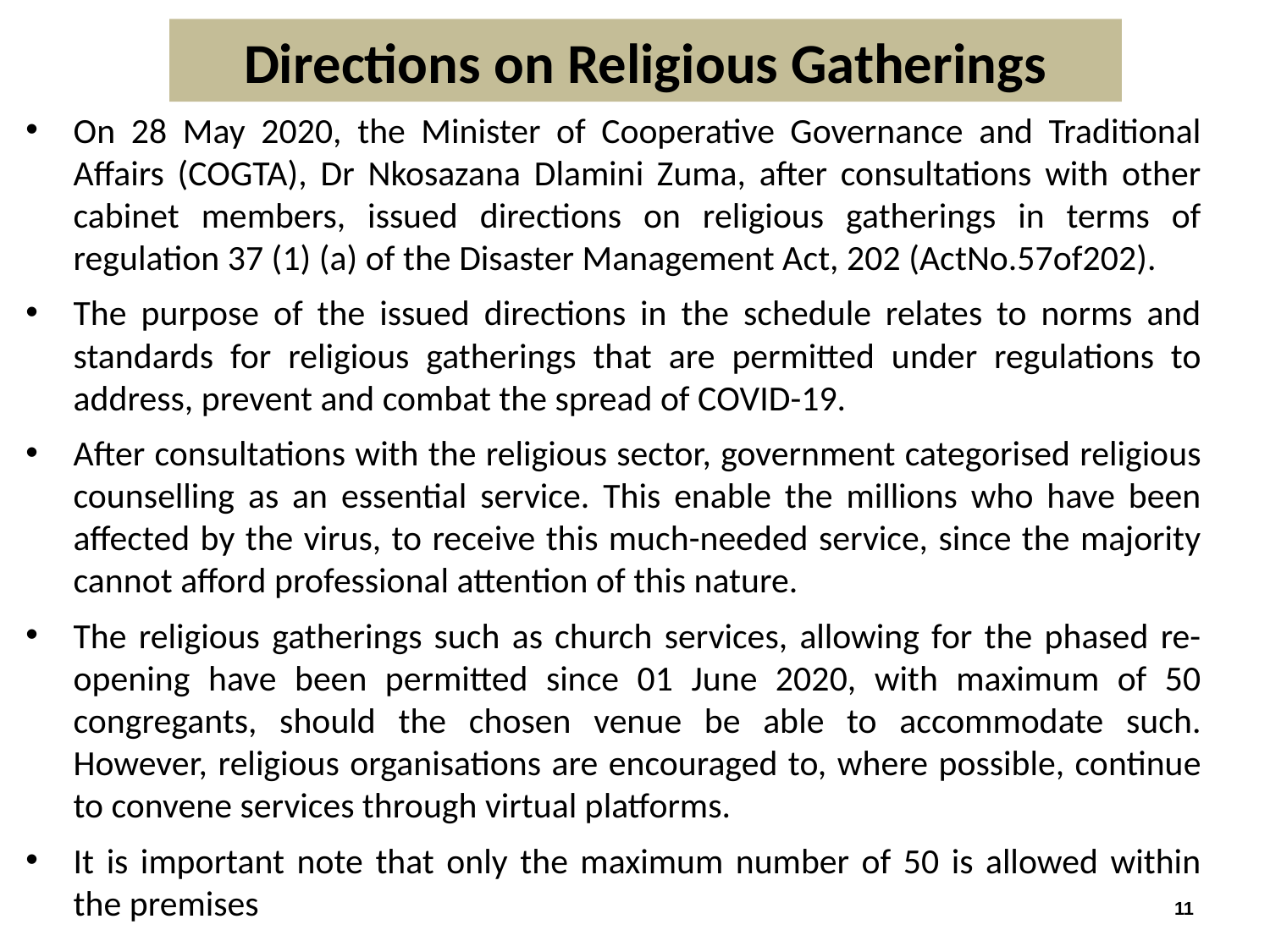

# Directions on Religious Gatherings
On 28 May 2020, the Minister of Cooperative Governance and Traditional Affairs (COGTA), Dr Nkosazana Dlamini Zuma, after consultations with other cabinet members, issued directions on religious gatherings in terms of regulation 37 (1) (a) of the Disaster Management Act, 202 (ActNo.57of202).
The purpose of the issued directions in the schedule relates to norms and standards for religious gatherings that are permitted under regulations to address, prevent and combat the spread of COVID-19.
After consultations with the religious sector, government categorised religious counselling as an essential service. This enable the millions who have been affected by the virus, to receive this much-needed service, since the majority cannot afford professional attention of this nature.
The religious gatherings such as church services, allowing for the phased re-opening have been permitted since 01 June 2020, with maximum of 50 congregants, should the chosen venue be able to accommodate such. However, religious organisations are encouraged to, where possible, continue to convene services through virtual platforms.
It is important note that only the maximum number of 50 is allowed within the premises
11